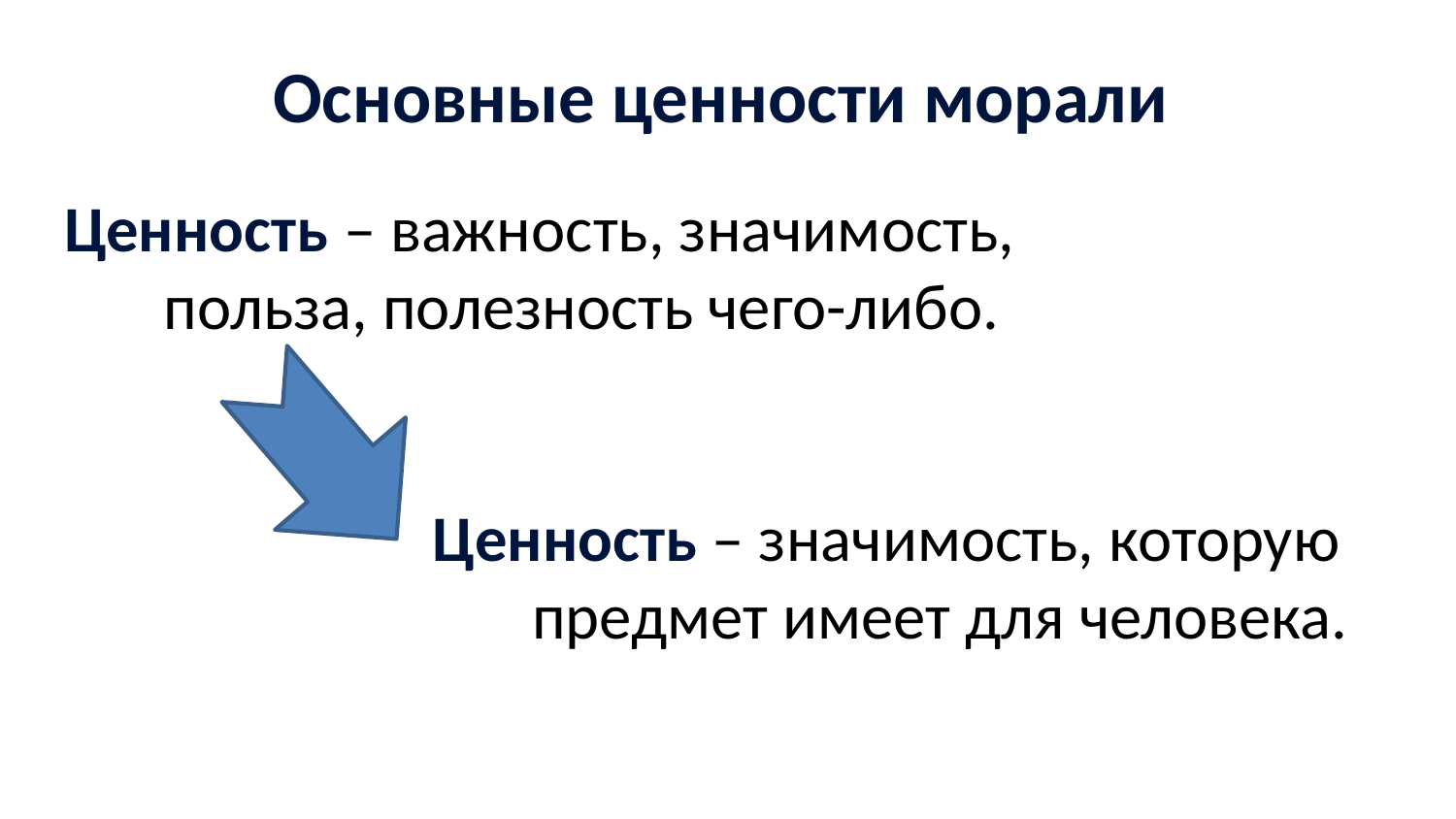

Основные ценности морали
Ценность – важность, значимость, польза, полезность чего-либо.

Ценность – значимость, которую предмет имеет для человека.